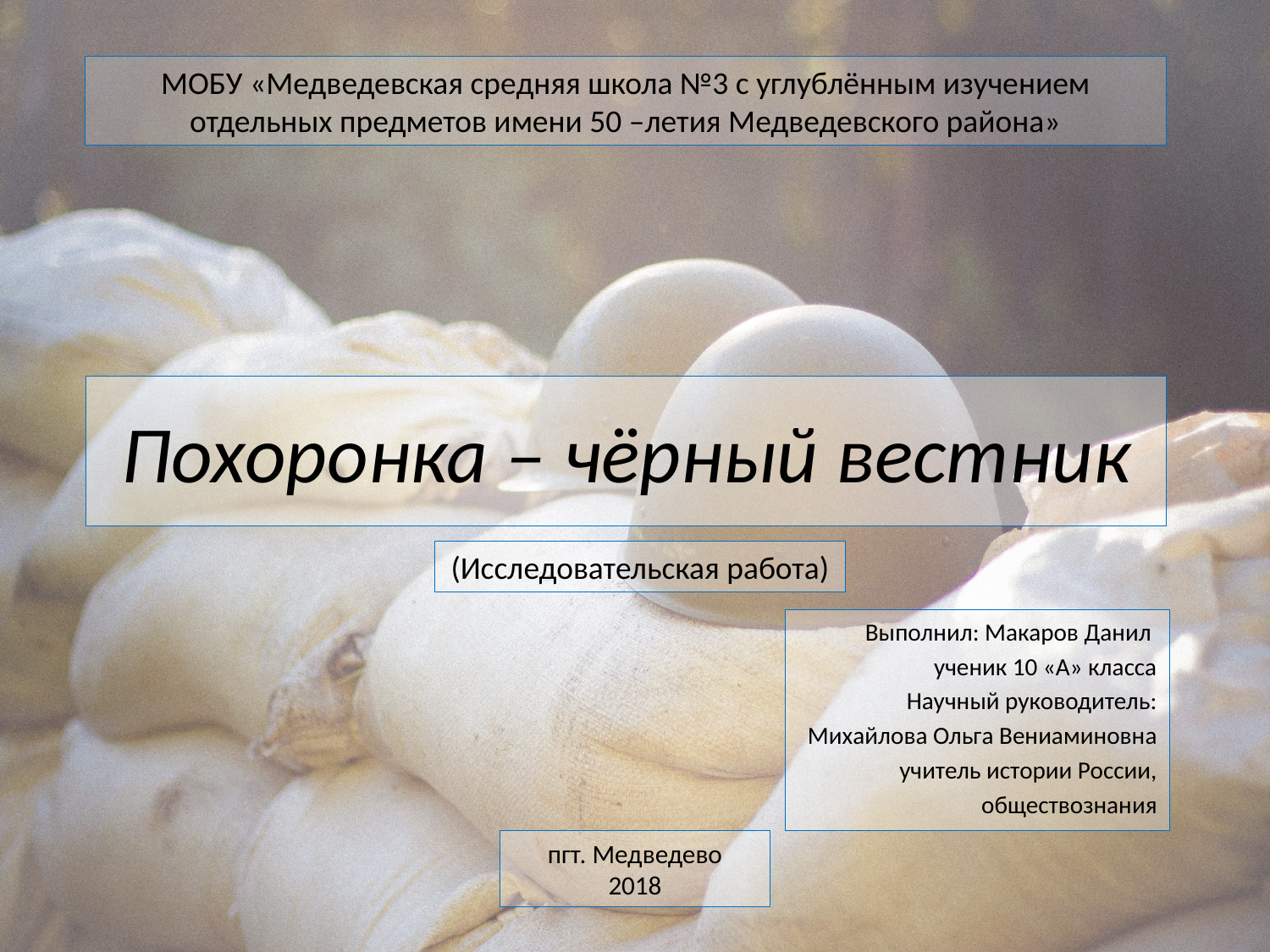

МОБУ «Медведевская средняя школа №3 с углублённым изучением отдельных предметов имени 50 –летия Медведевского района»
# Похоронка – чёрный вестник
(Исследовательская работа)
Выполнил: Макаров Данил
ученик 10 «А» класса
Научный руководитель:
Михайлова Ольга Вениаминовна
учитель истории России,
обществознания

пгт. Медведево
2018